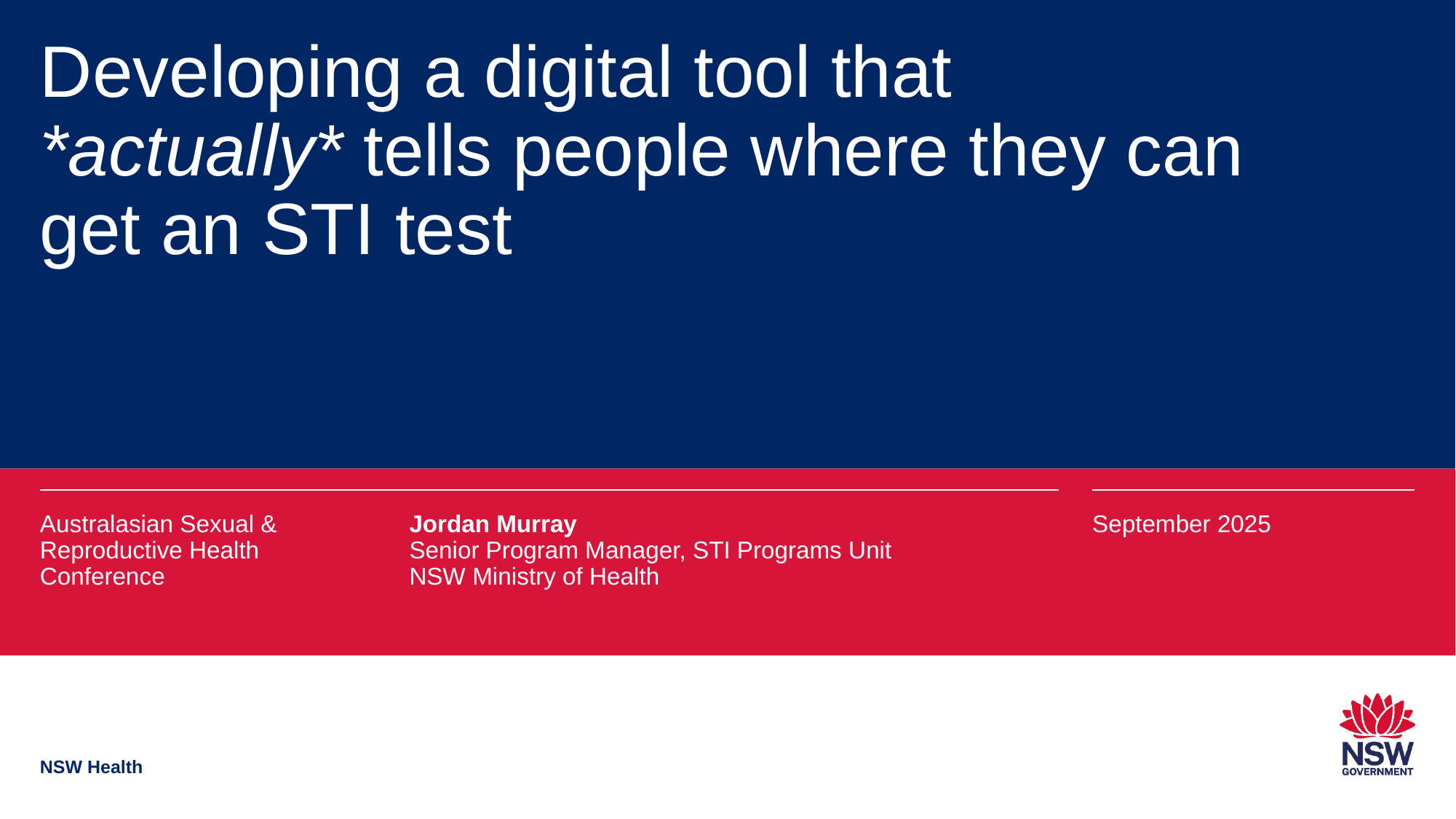

Developing a digital tool that *actually* tells people where they can get an STI test
Australasian Sexual & Reproductive Health Conference

Jordan Murray
Senior Program Manager, STI Programs Unit
NSW Ministry of Health

September 2025
NSW Health